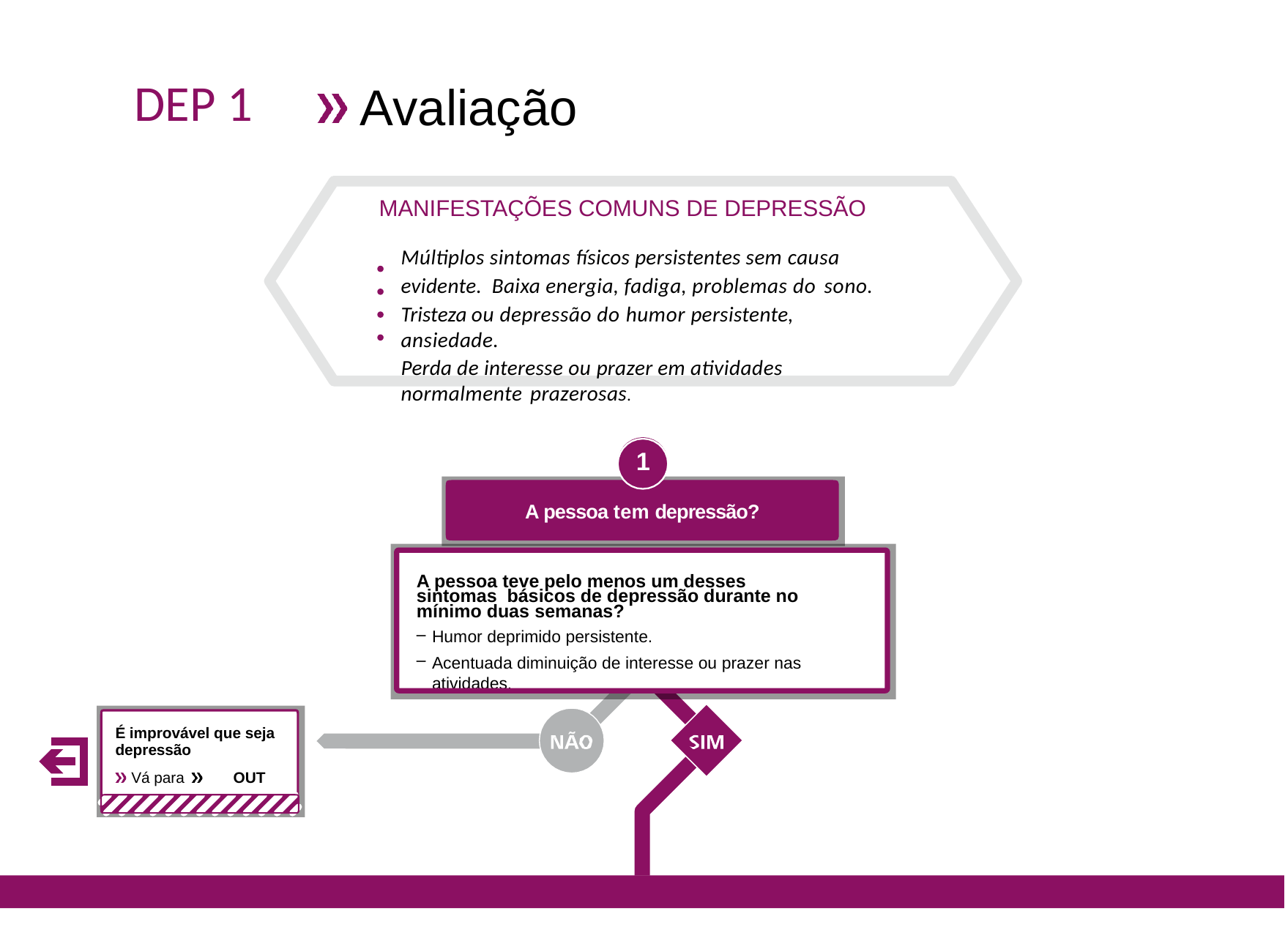

DEP 1
Avaliação

MANIFESTAÇÕES COMUNS DE DEPRESSÃO
Múltiplos sintomas físicos persistentes sem causa evidente.  Baixa energia, fadiga, problemas do sono.
Tristeza ou depressão do humor persistente, ansiedade.
Perda de interesse ou prazer em atividades normalmente prazerosas.

1
A pessoa tem depressão?

A pessoa teve pelo menos um desses sintomas  básicos de depressão durante no mínimo duas semanas?
Humor deprimido persistente.
Acentuada diminuição de interesse ou prazer nas atividades.

É improvável que seja  depressão
Vá para	OUT